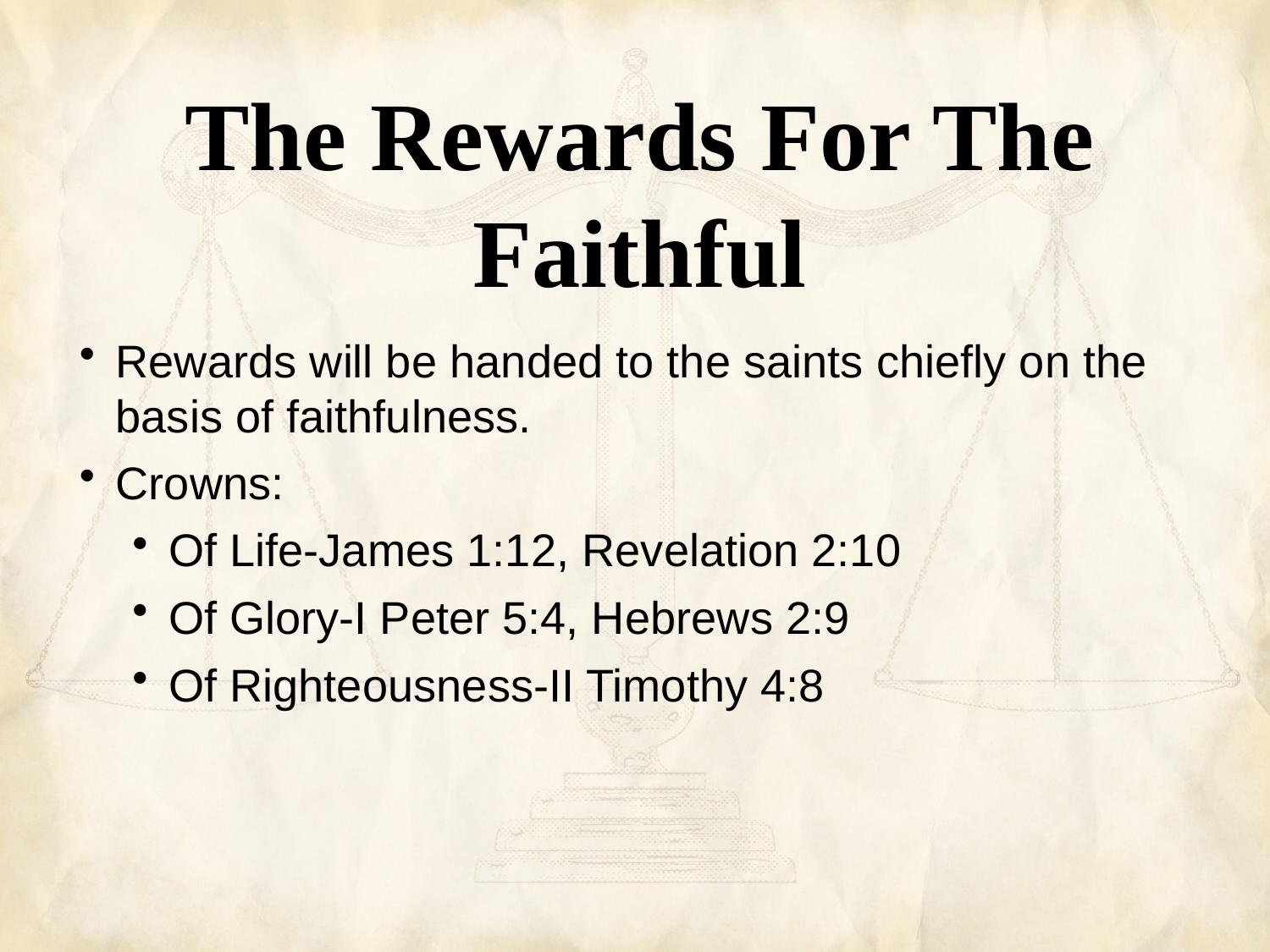

The Rewards For The Faithful
Rewards will be handed to the saints chiefly on the basis of faithfulness.
Crowns:
Of Life-James 1:12, Revelation 2:10
Of Glory-I Peter 5:4, Hebrews 2:9
Of Righteousness-II Timothy 4:8